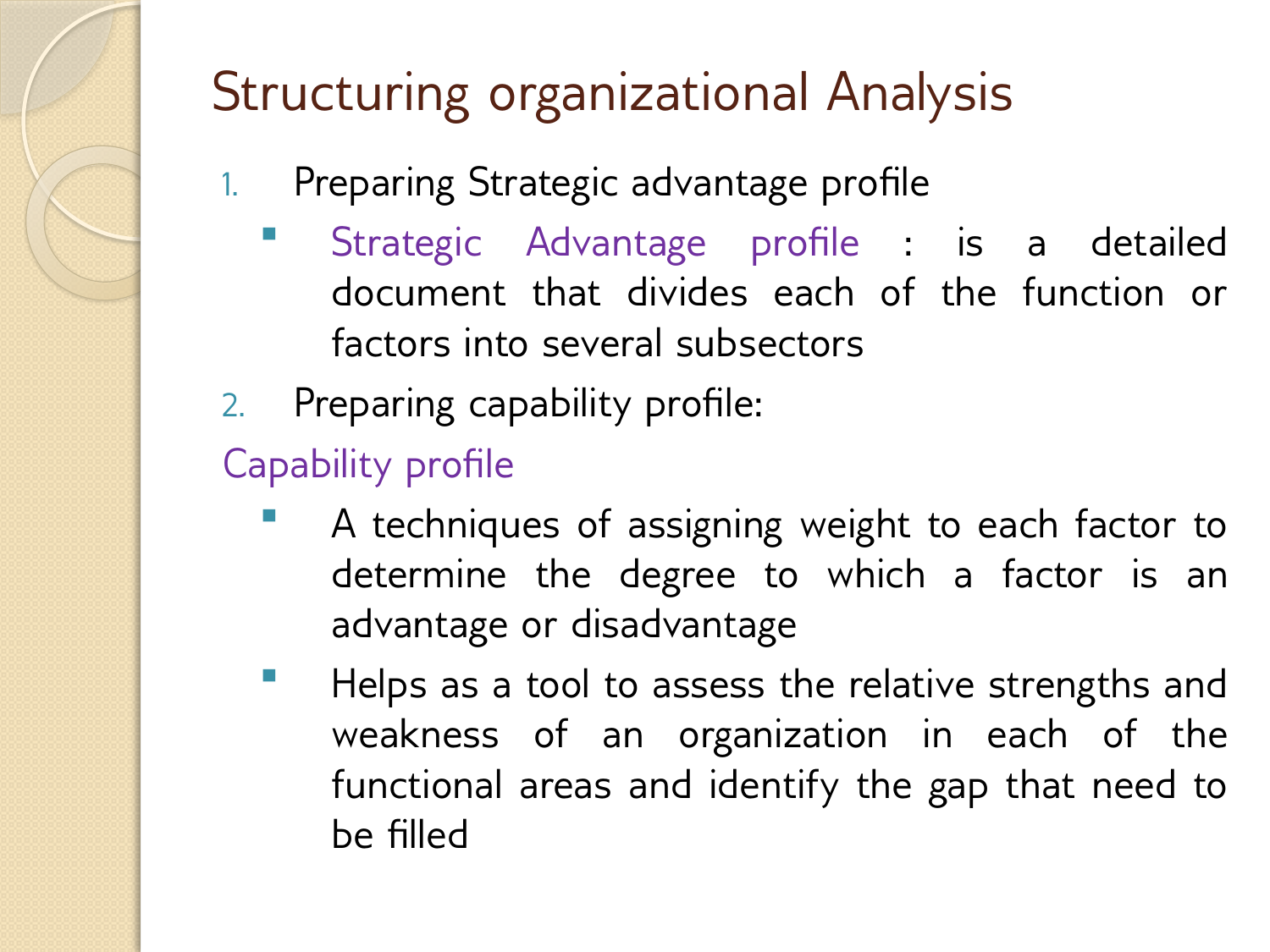

# Structuring organizational Analysis
Preparing Strategic advantage profile
Strategic Advantage profile : is a detailed document that divides each of the function or factors into several subsectors
Preparing capability profile:
Capability profile
A techniques of assigning weight to each factor to determine the degree to which a factor is an advantage or disadvantage
Helps as a tool to assess the relative strengths and weakness of an organization in each of the functional areas and identify the gap that need to be filled